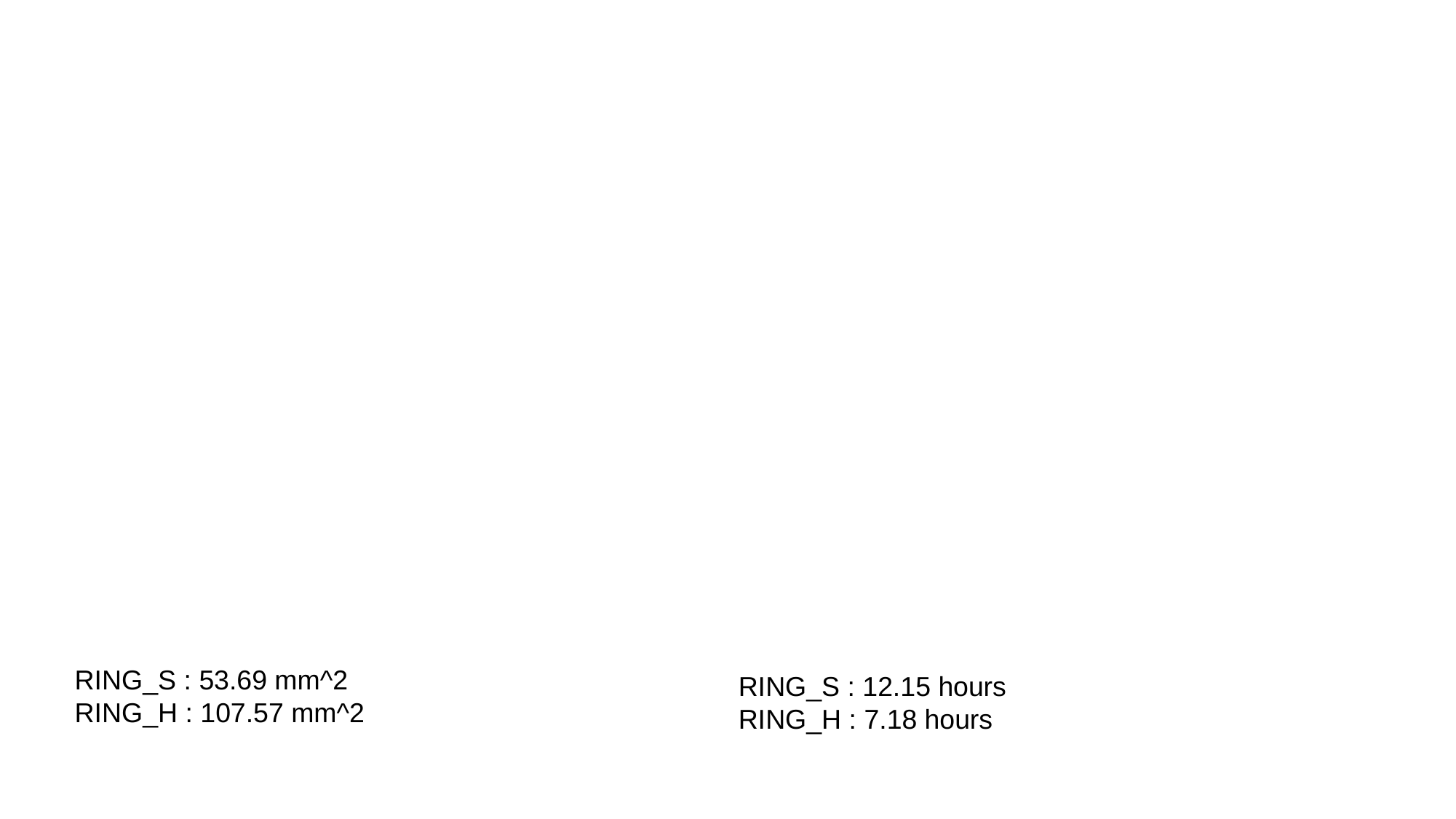

RING_S : 53.69 mm^2
RING_H : 107.57 mm^2
RING_S : 12.15 hours
RING_H : 7.18 hours